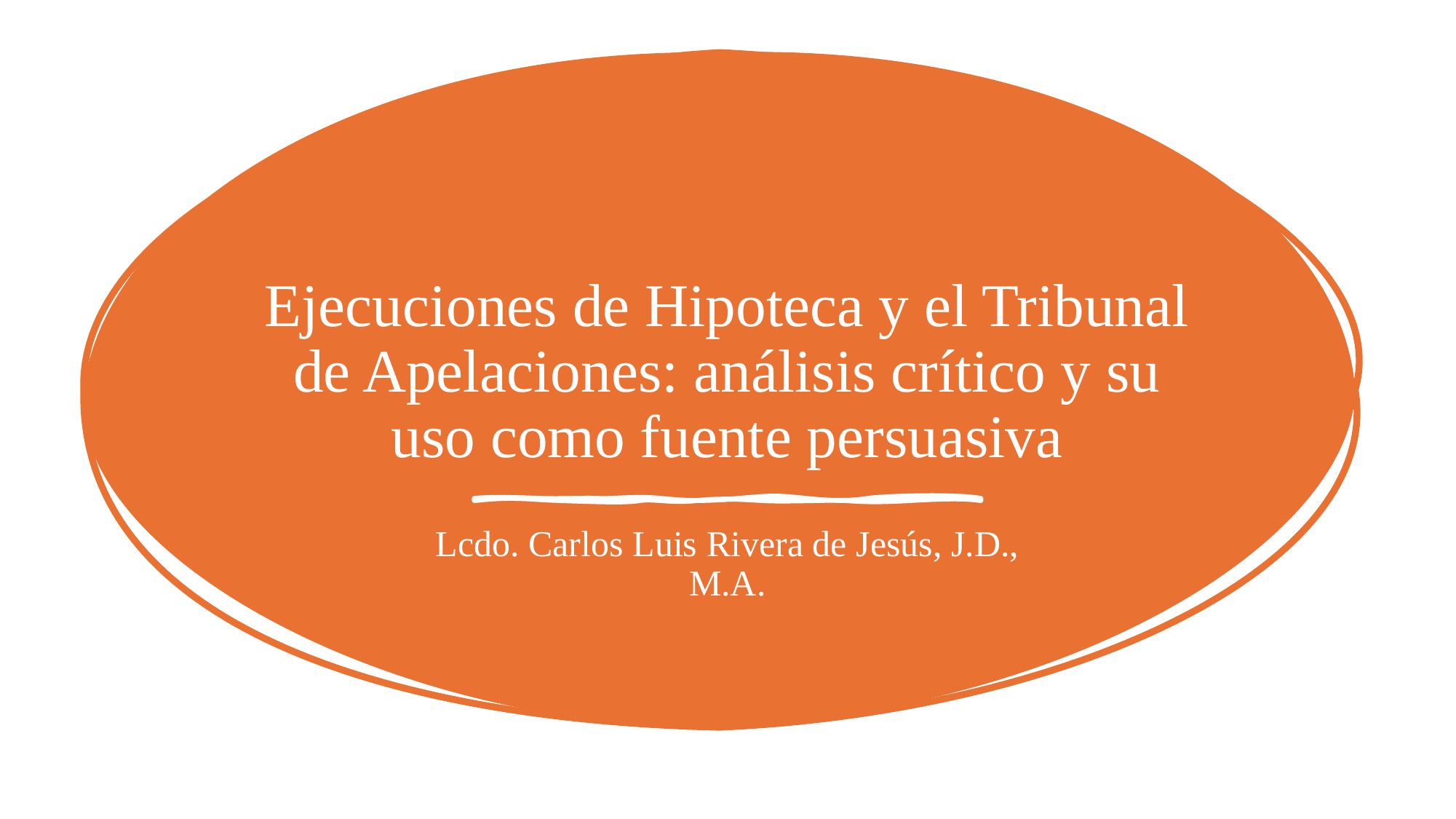

# Ejecuciones de Hipoteca y el Tribunal de Apelaciones: análisis crítico y su uso como fuente persuasiva

Lcdo. Carlos Luis Rivera de Jesús, J.D., M.A.